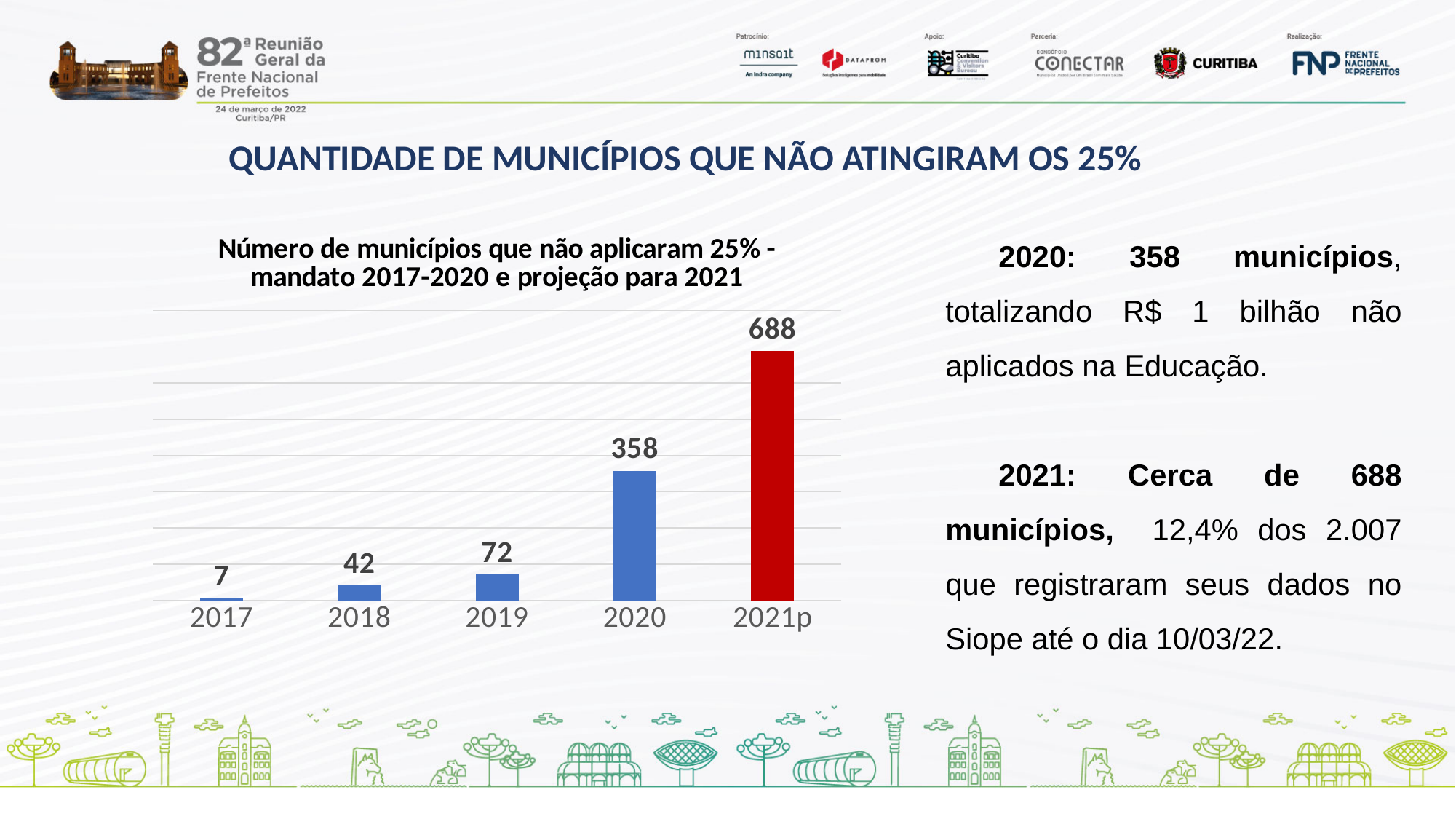

QUANTIDADE DE MUNICÍPIOS QUE NÃO ATINGIRAM OS 25%

### Chart: Número de municípios que não aplicaram 25% - mandato 2017-2020 e projeção para 2021

| Category |  |
|---|---|
| 2017 | 7.0 |
| 2018 | 42.0 |
| 2019 | 72.0 |
| 2020 | 358.0 |
| 2021p | 688.0 |
2020: 358 municípios, totalizando R$ 1 bilhão não aplicados na Educação.

2021: Cerca de 688 municípios,  12,4% dos 2.007 que registraram seus dados no Siope até o dia 10/03/22.